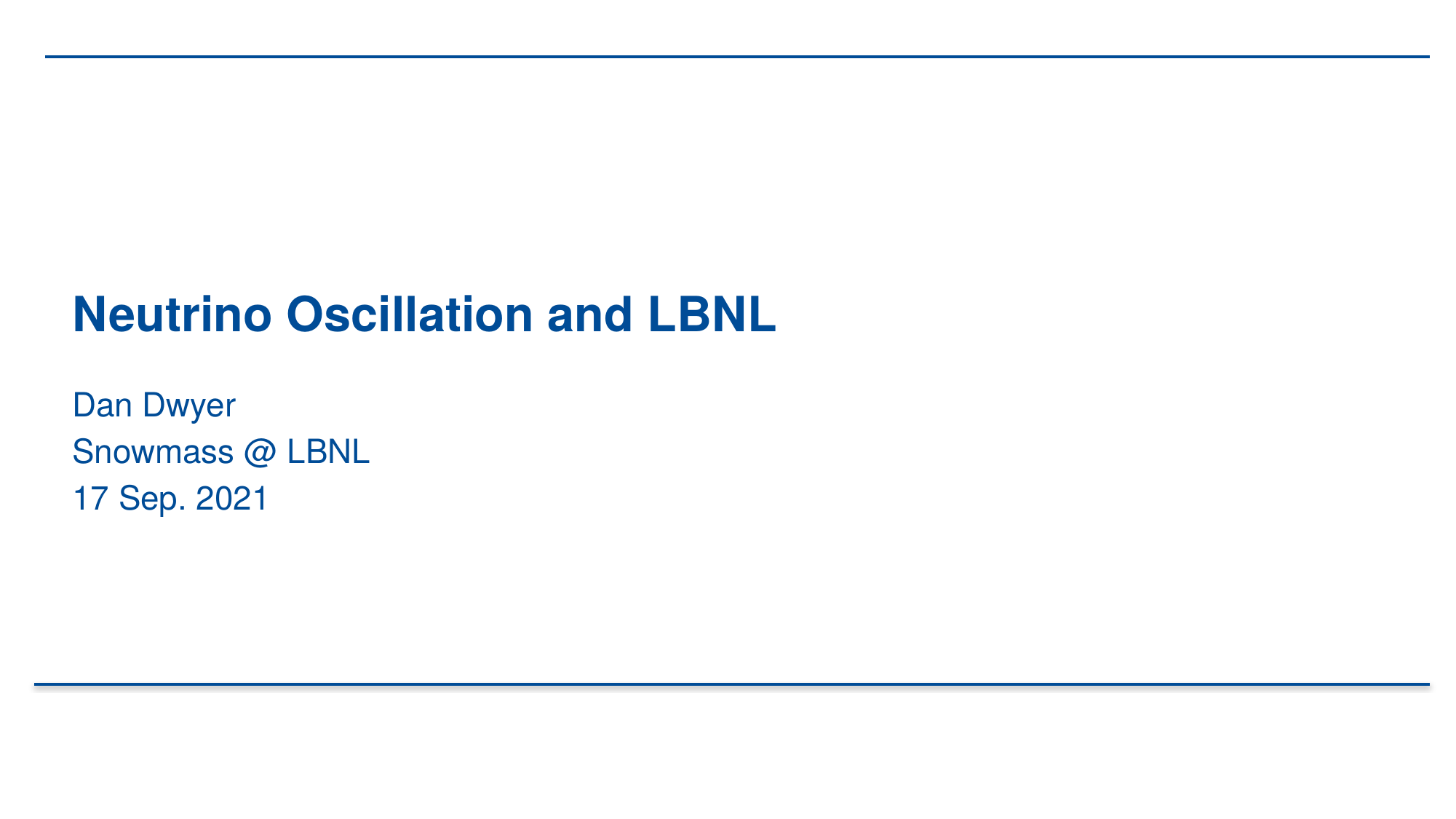

# Neutrino Oscillation and LBNL
Dan Dwyer
Snowmass @ LBNL
17 Sep. 2021